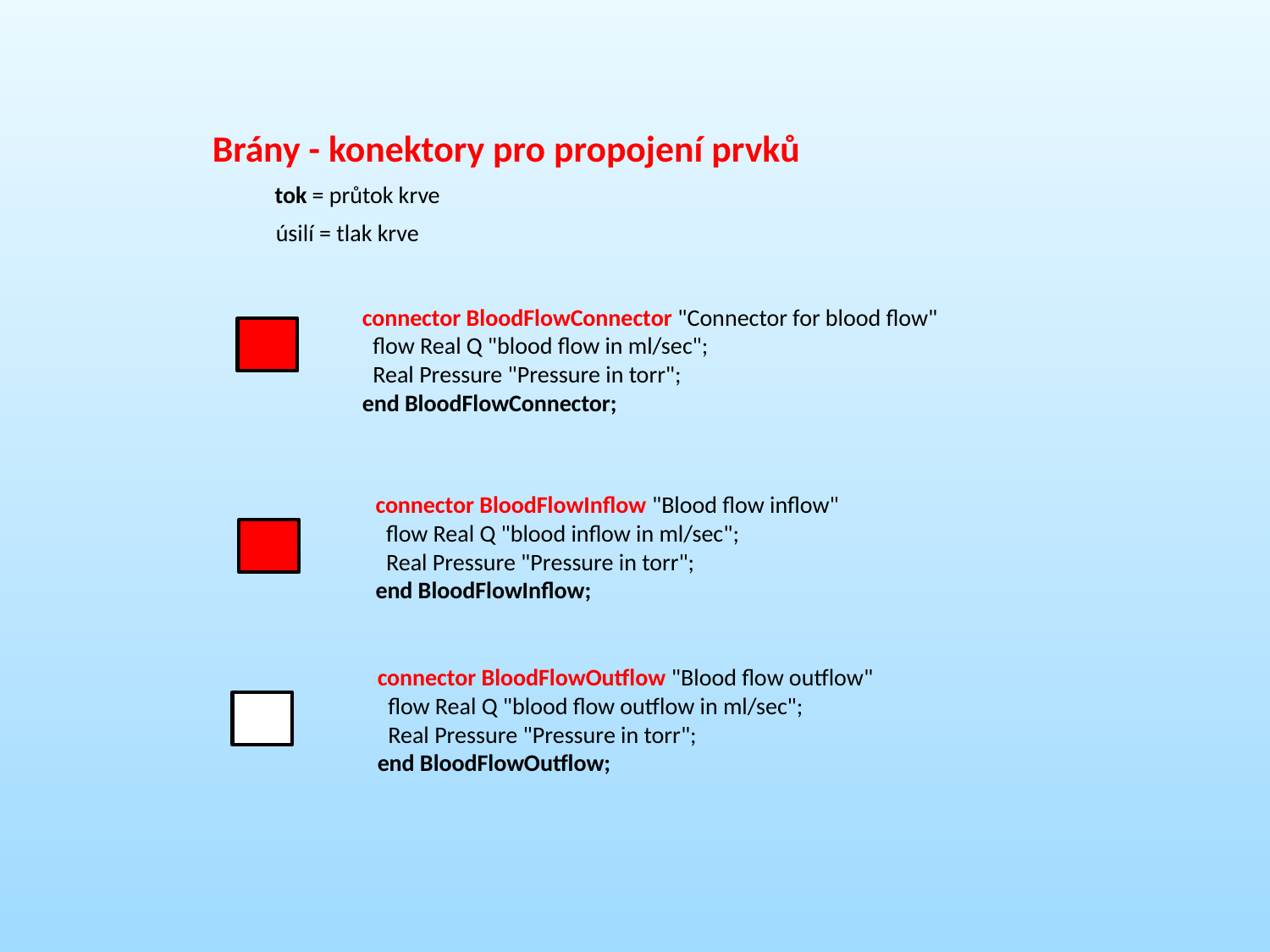

Brány - konektory pro propojení prvků
tok = průtok krve
úsilí = tlak krve
connector BloodFlowConnector "Connector for blood flow"
  flow Real Q "blood flow in ml/sec";
  Real Pressure "Pressure in torr";
end BloodFlowConnector;

connector BloodFlowInflow "Blood flow inflow"
  flow Real Q "blood inflow in ml/sec";
  Real Pressure "Pressure in torr";
end BloodFlowInflow;

connector BloodFlowOutflow "Blood flow outflow"
  flow Real Q "blood flow outflow in ml/sec";
  Real Pressure "Pressure in torr";
end BloodFlowOutflow;